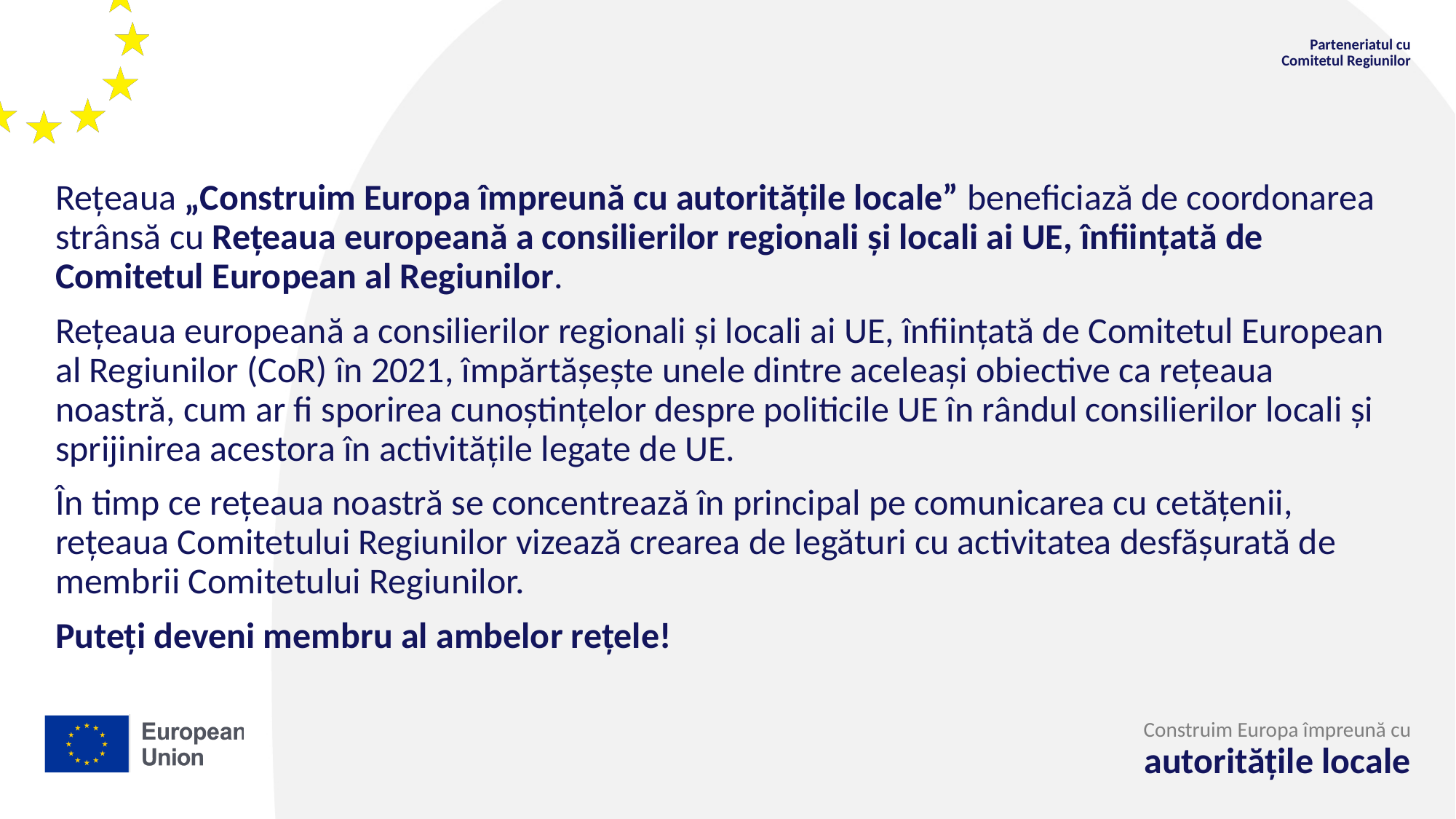

Parteneriatul cu
Comitetul Regiunilor
Rețeaua „Construim Europa împreună cu autoritățile locale” beneficiază de coordonarea strânsă cu Rețeaua europeană a consilierilor regionali și locali ai UE, înființată de Comitetul European al Regiunilor.
Rețeaua europeană a consilierilor regionali și locali ai UE, înființată de Comitetul European al Regiunilor (CoR) în 2021, împărtășește unele dintre aceleași obiective ca rețeaua noastră, cum ar fi sporirea cunoștințelor despre politicile UE în rândul consilierilor locali și sprijinirea acestora în activitățile legate de UE.
În timp ce rețeaua noastră se concentrează în principal pe comunicarea cu cetățenii, rețeaua Comitetului Regiunilor vizează crearea de legături cu activitatea desfășurată de membrii Comitetului Regiunilor.
Puteți deveni membru al ambelor rețele!
Construim Europa împreună cu
autoritățile locale